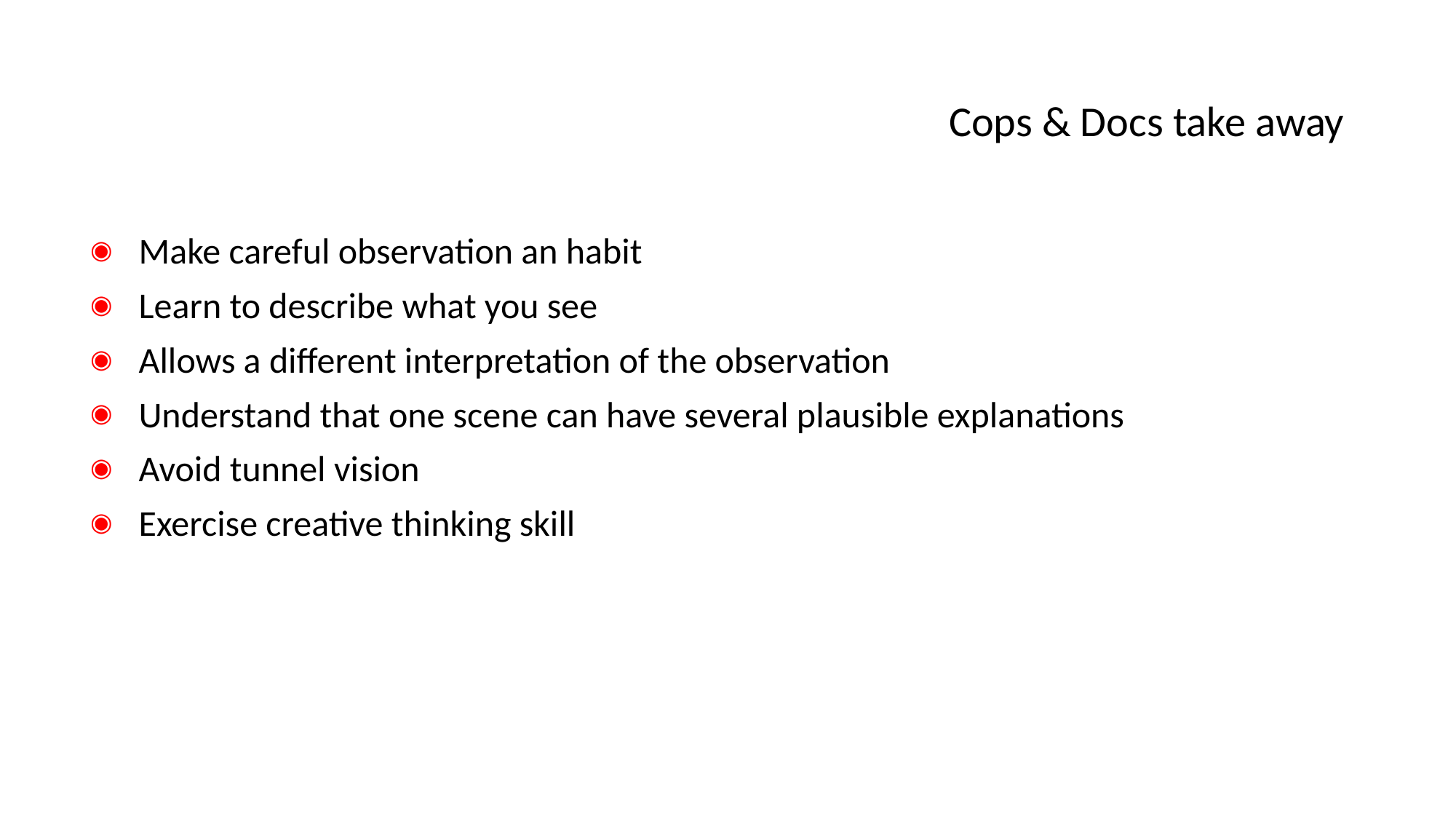

# Cops & Docs take away
Make careful observation an habit
Learn to describe what you see
Allows a different interpretation of the observation
Understand that one scene can have several plausible explanations
Avoid tunnel vision
Exercise creative thinking skill